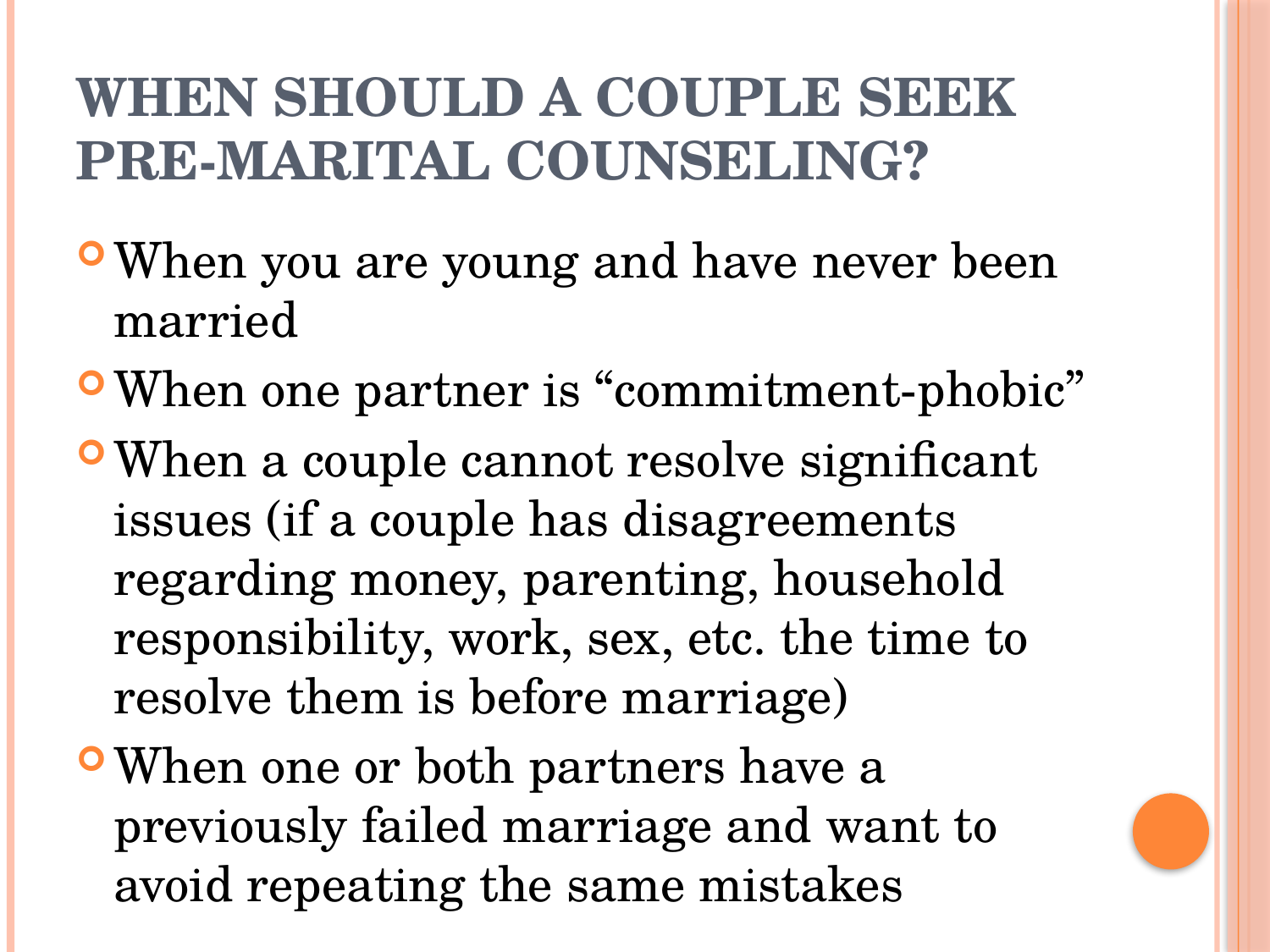

# When Should a Couple Seek Pre-Marital Counseling?
When you are young and have never been married
When one partner is “commitment-phobic”
When a couple cannot resolve significant issues (if a couple has disagreements regarding money, parenting, household responsibility, work, sex, etc. the time to resolve them is before marriage)
When one or both partners have a previously failed marriage and want to avoid repeating the same mistakes